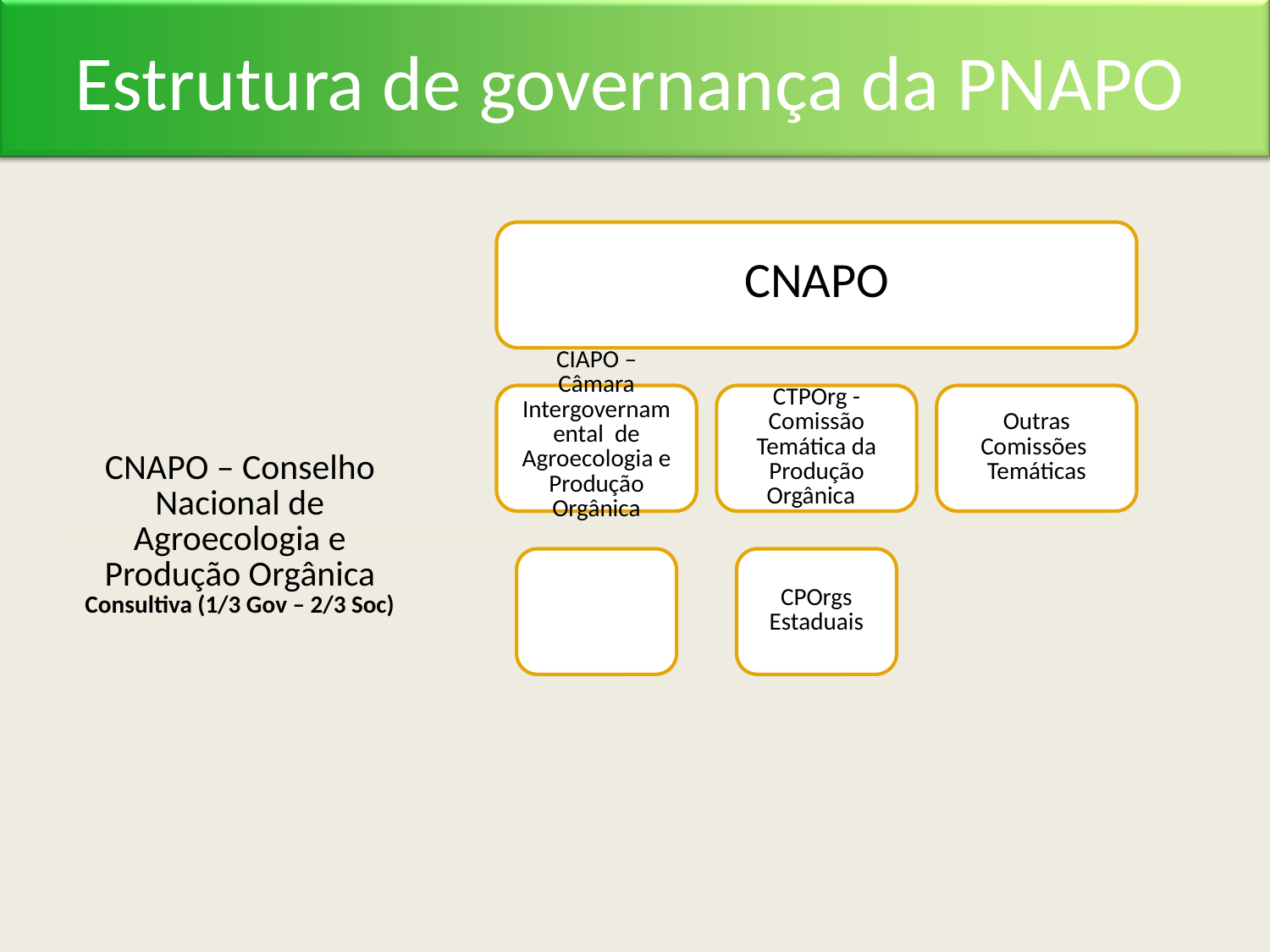

# Estrutura de governança da PNAPO
CNAPO
CIAPO – Câmara Intergovernamental  de Agroecologia e Produção Orgânica
CTPOrg - Comissão Temática da Produção Orgânica
CNAPO – Conselho Nacional de Agroecologia e Produção Orgânica
Consultiva (1/3 Gov – 2/3 Soc)
Outras Comissões  Temáticas
CPOrgs Estaduais